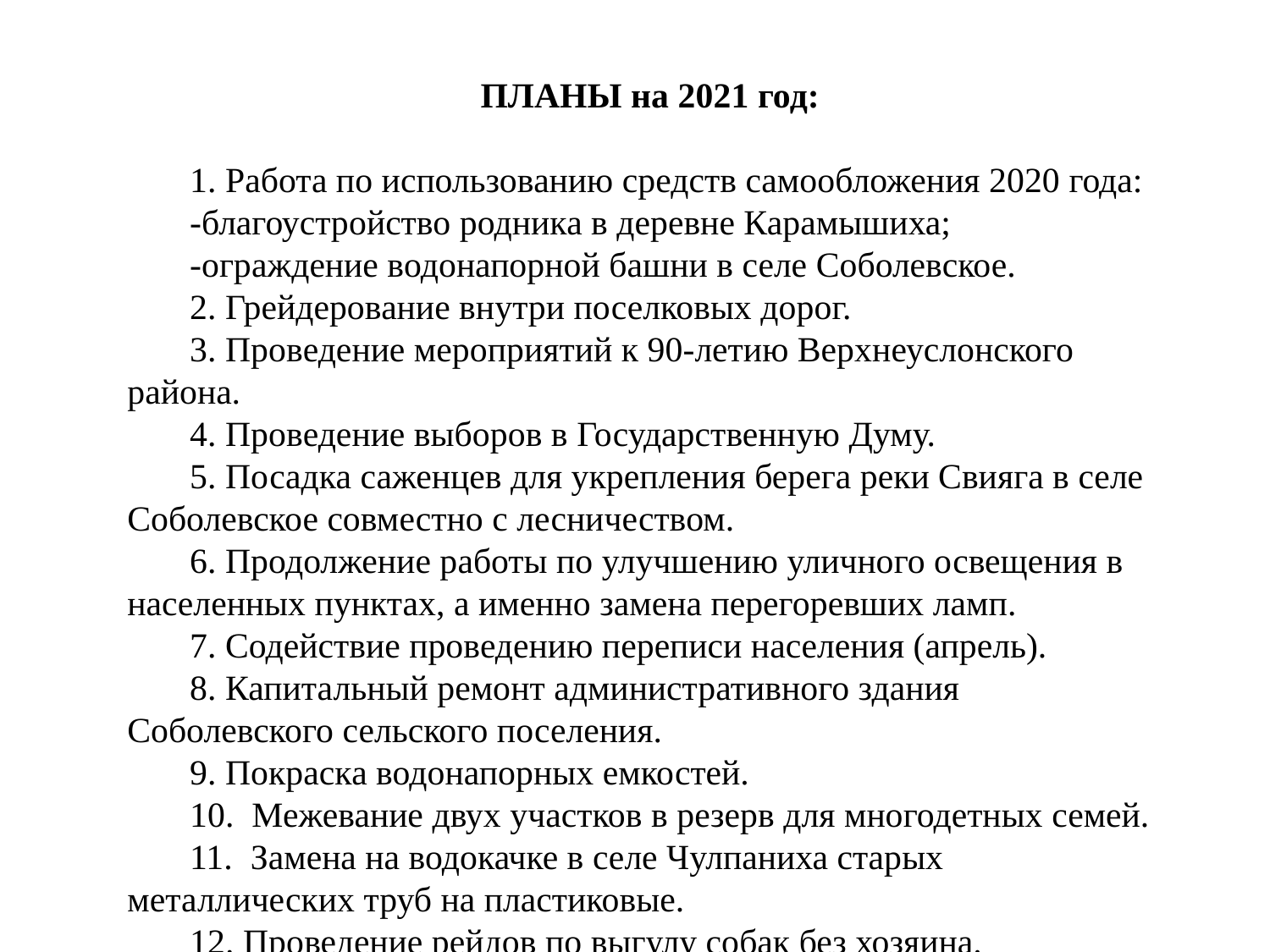

ПЛАНЫ на 2021 год:

1. Работа по использованию средств самообложения 2020 года:
-благоустройство родника в деревне Карамышиха;
-ограждение водонапорной башни в селе Соболевское.
2. Грейдерование внутри поселковых дорог.
3. Проведение мероприятий к 90-летию Верхнеуслонского района.
4. Проведение выборов в Государственную Думу.
5. Посадка саженцев для укрепления берега реки Свияга в селе Соболевское совместно с лесничеством.
6. Продолжение работы по улучшению уличного освещения в населенных пунктах, а именно замена перегоревших ламп.
7. Содействие проведению переписи населения (апрель).
8. Капитальный ремонт административного здания Соболевского сельского поселения.
9. Покраска водонапорных емкостей.
10.  Межевание двух участков в резерв для многодетных семей.
11.  Замена на водокачке в селе Чулпаниха старых металлических труб на пластиковые.
12. Проведение рейдов по выгулу собак без хозяина.